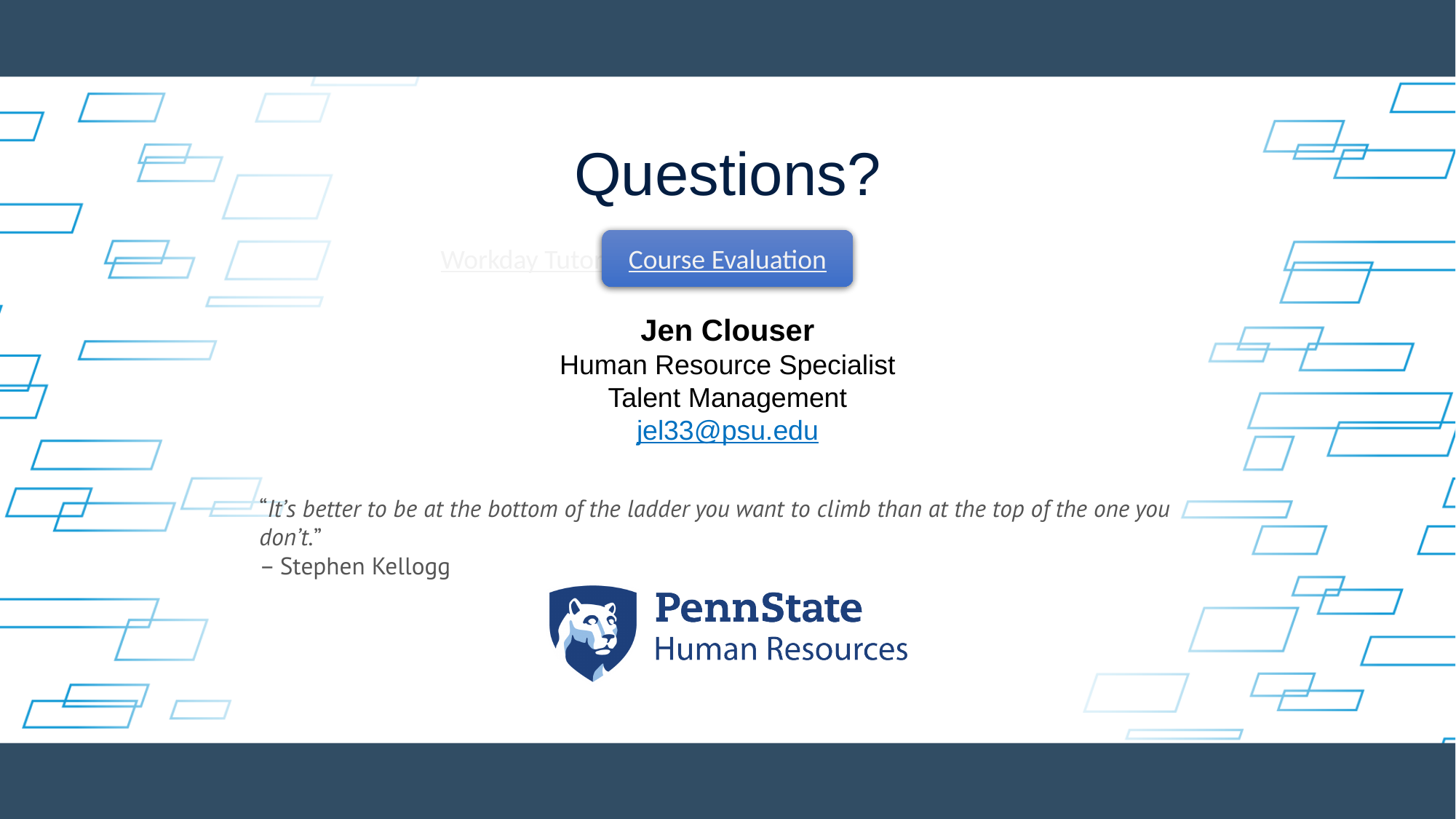

Questions?

Workday Tutorial
Course Evaluation
Jen Clouser
Human Resource Specialist
Talent Management
jel33@psu.edu
“It’s better to be at the bottom of the ladder you want to climb than at the top of the one you don’t.”
– Stephen Kellogg